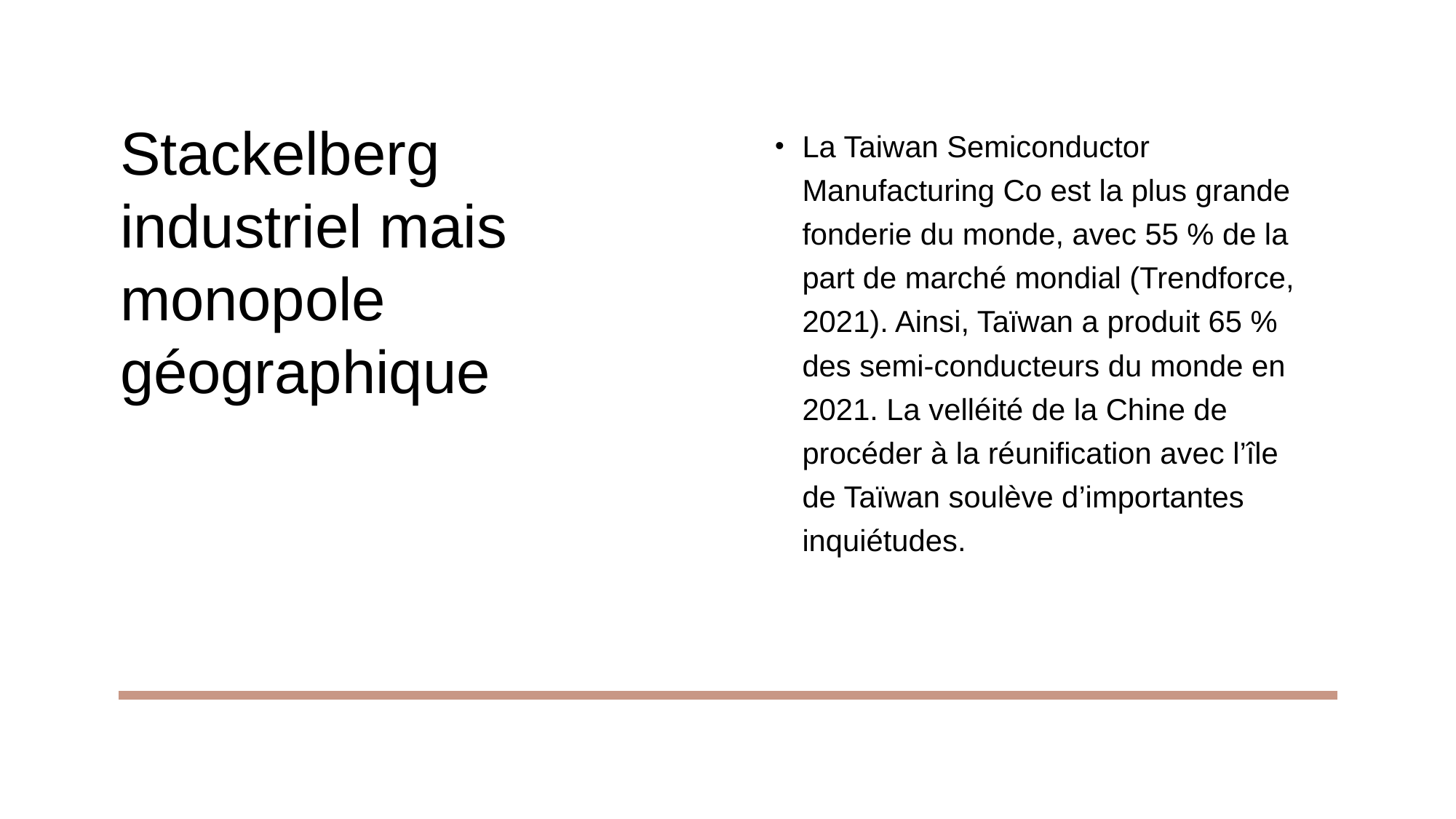

# Stackelberg industriel mais monopole géographique
La Taiwan Semiconductor Manufacturing Co est la plus grande fonderie du monde, avec 55 % de la part de marché mondial (Trendforce, 2021). Ainsi, Taïwan a produit 65 % des semi-conducteurs du monde en 2021. La velléité de la Chine de procéder à la réunification avec l’île de Taïwan soulève d’importantes inquiétudes.